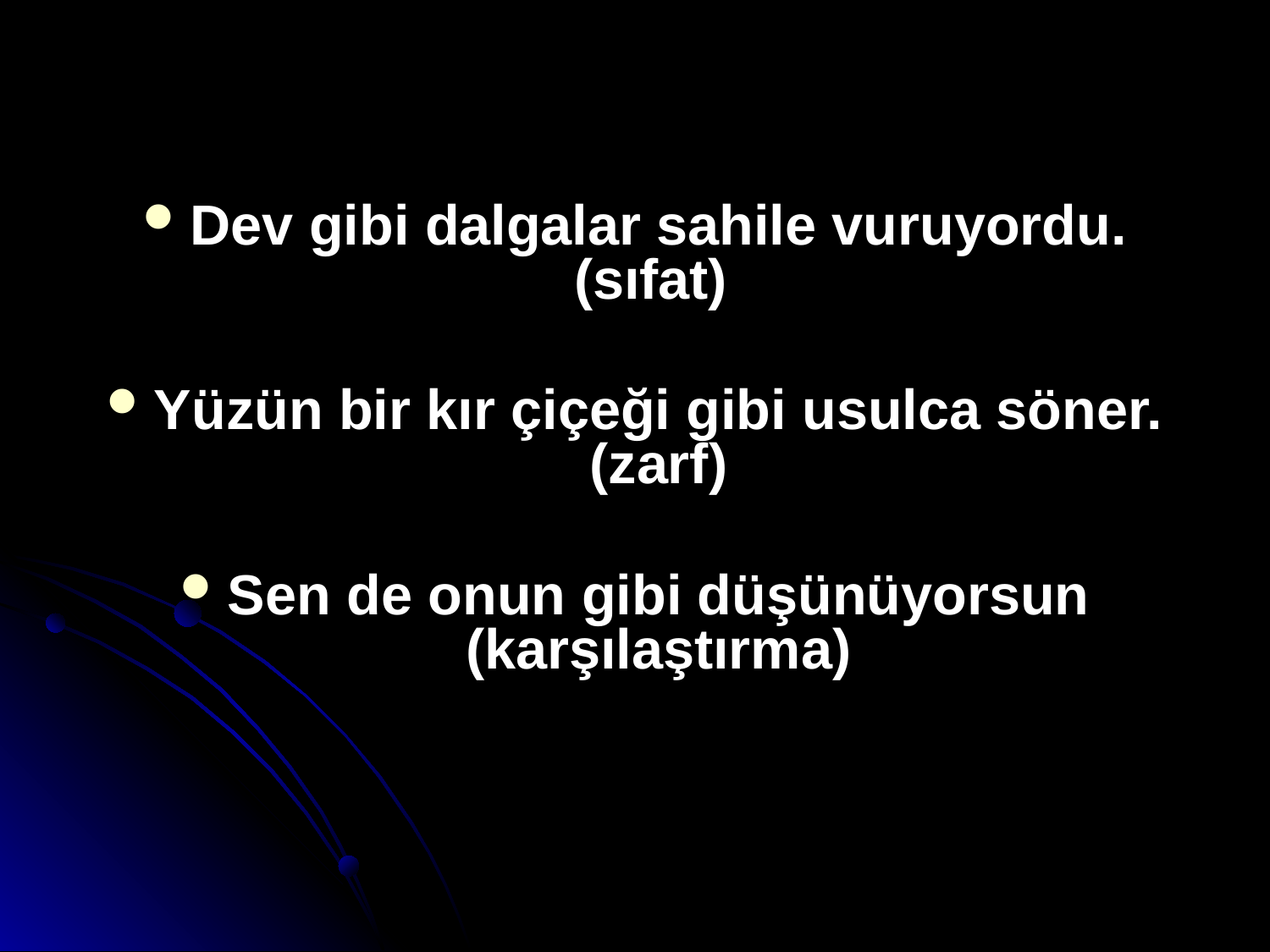

Dev gibi dalgalar sahile vuruyordu. (sıfat)

Yüzün bir kır çiçeği gibi usulca söner. (zarf)

Sen de onun gibi düşünüyorsun (karşılaştırma)